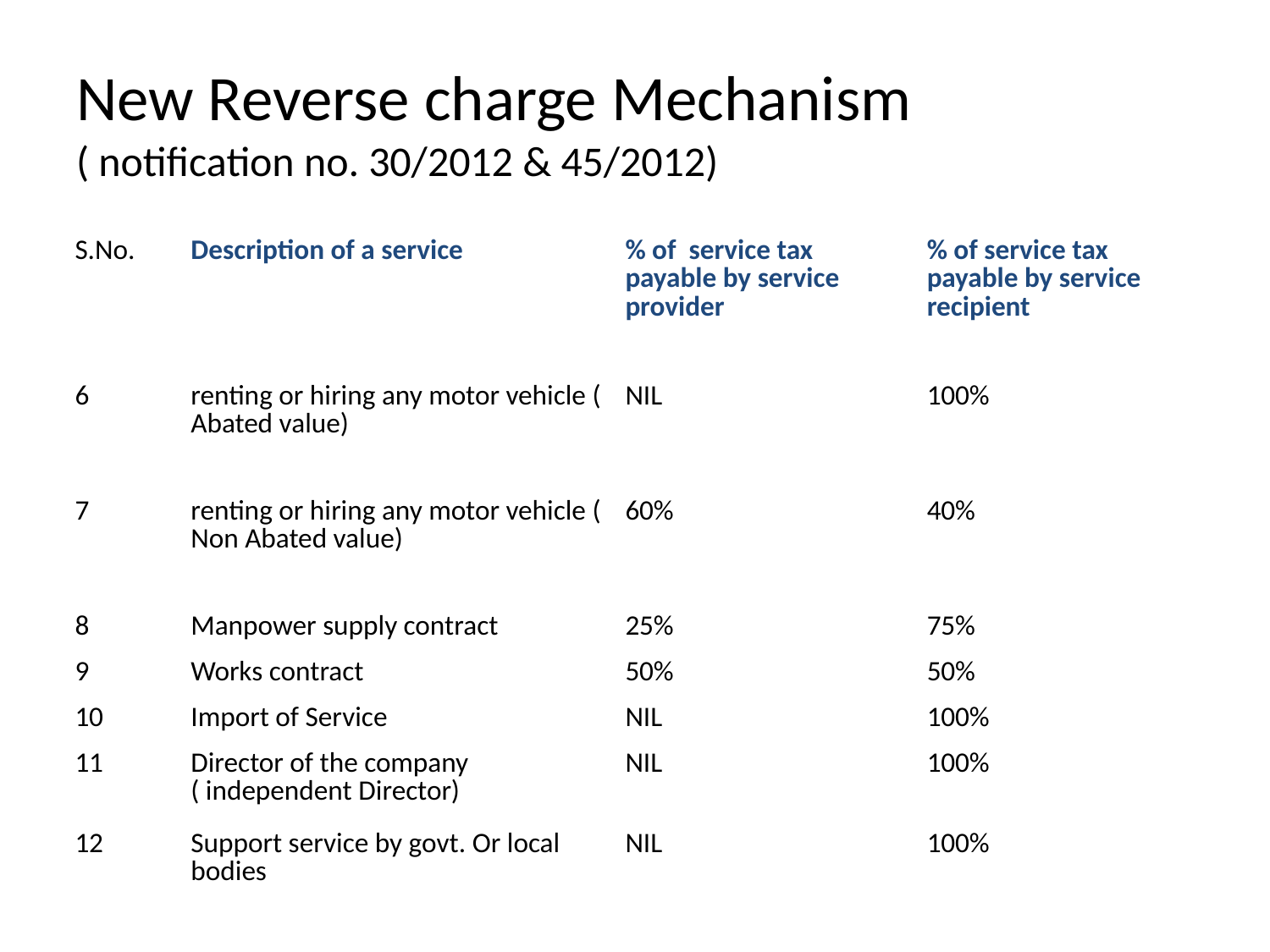

# New Reverse charge Mechanism ( notification no. 30/2012 & 45/2012)
| S.No. | Description of a service | % of service tax payable by service provider | % of service tax payable by service recipient |
| --- | --- | --- | --- |
| 6 | renting or hiring any motor vehicle ( Abated value) | NIL | 100% |
| 7 | renting or hiring any motor vehicle ( Non Abated value) | 60% | 40% |
| 8 | Manpower supply contract | 25% | 75% |
| 9 | Works contract | 50% | 50% |
| 10 | Import of Service | NIL | 100% |
| 11 | Director of the company ( independent Director) | NIL | 100% |
| 12 | Support service by govt. Or local bodies | NIL | 100% |